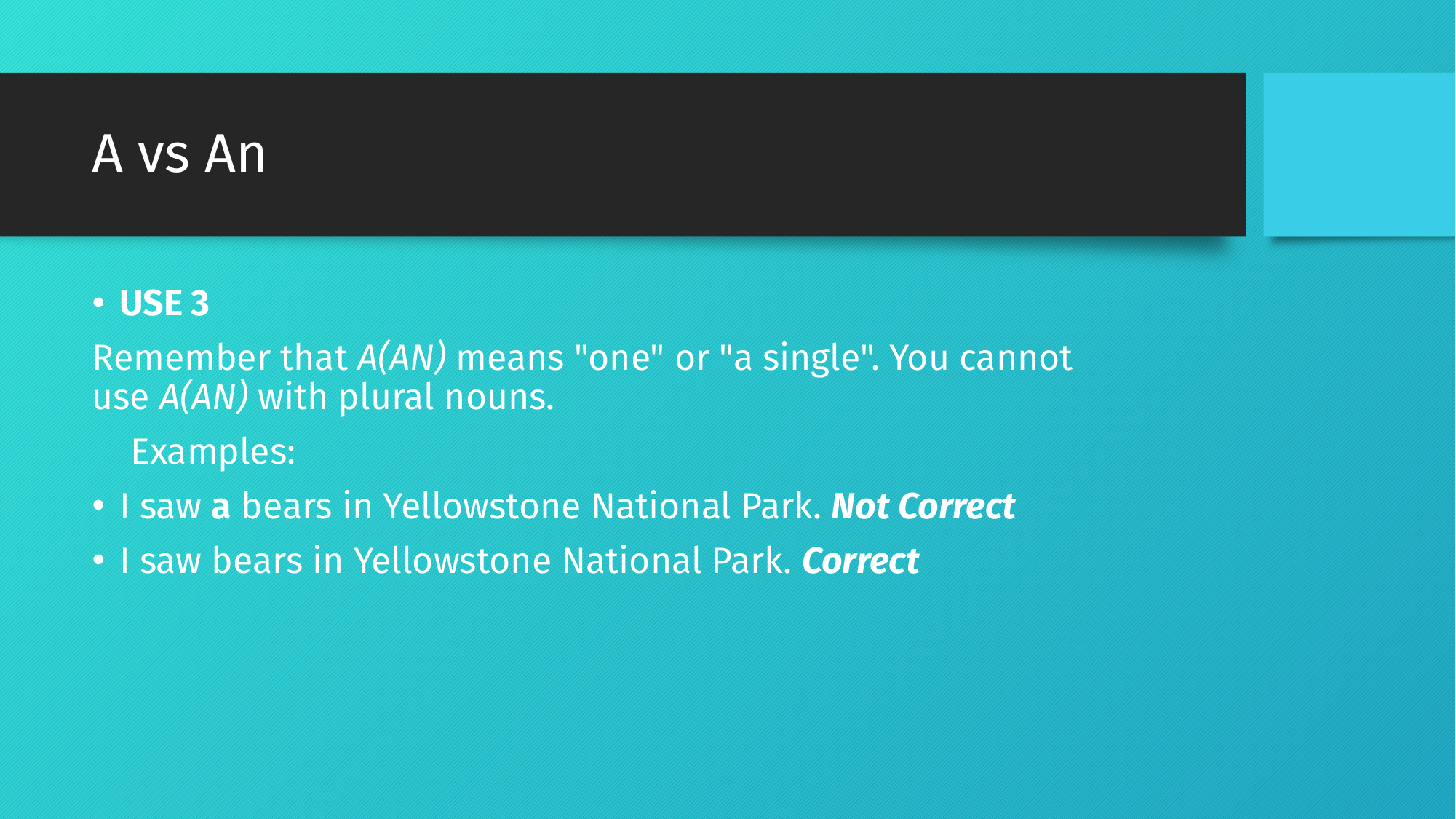

# A vs An
USE 3
Remember that A(AN) means "one" or "a single". You cannot use A(AN) with plural nouns.
    Examples:
I saw a bears in Yellowstone National Park. Not Correct
I saw bears in Yellowstone National Park. Correct